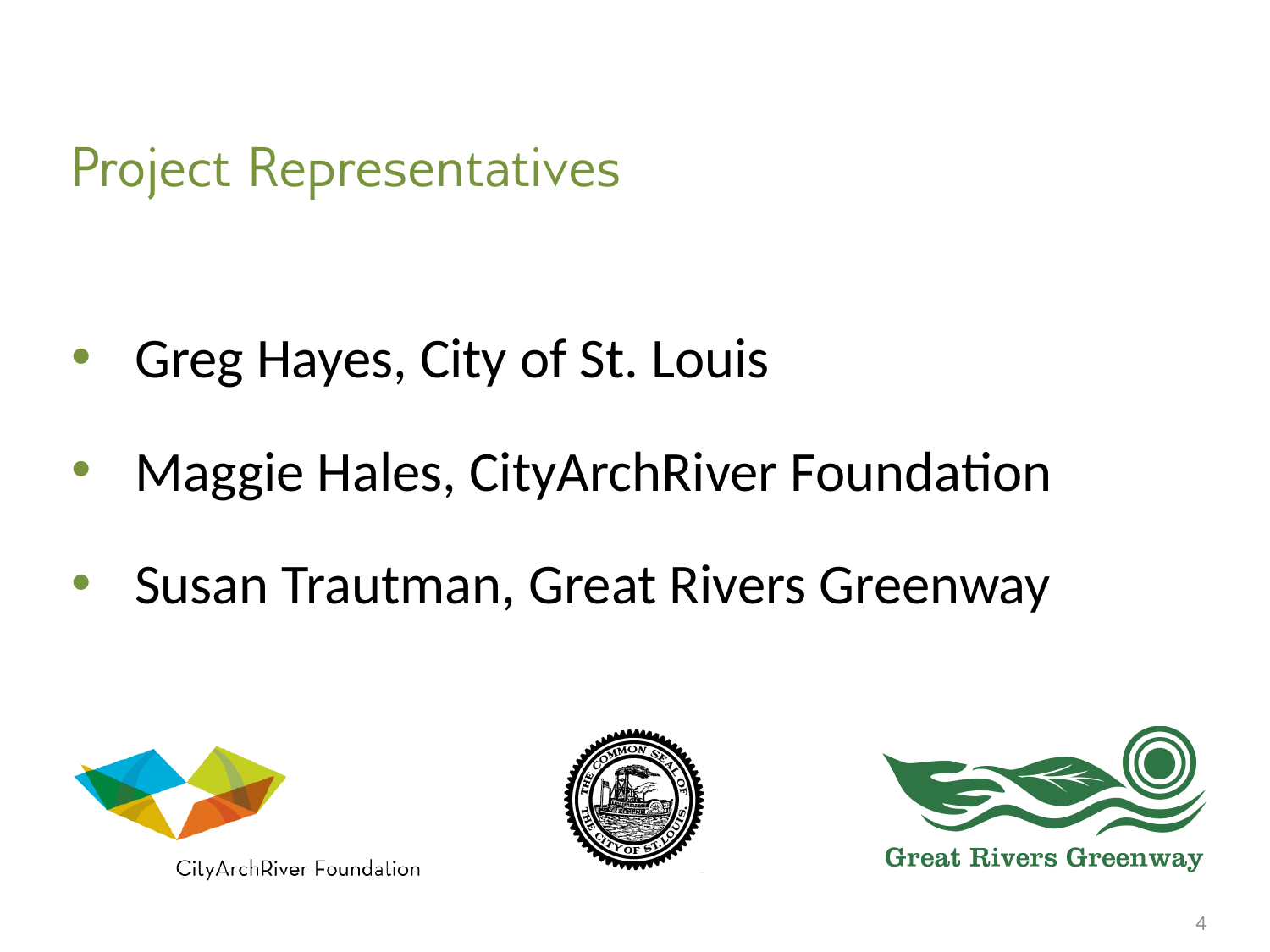

Project Representatives

Greg Hayes, City of St. Louis
Maggie Hales, CityArchRiver Foundation
Susan Trautman, Great Rivers Greenway
4